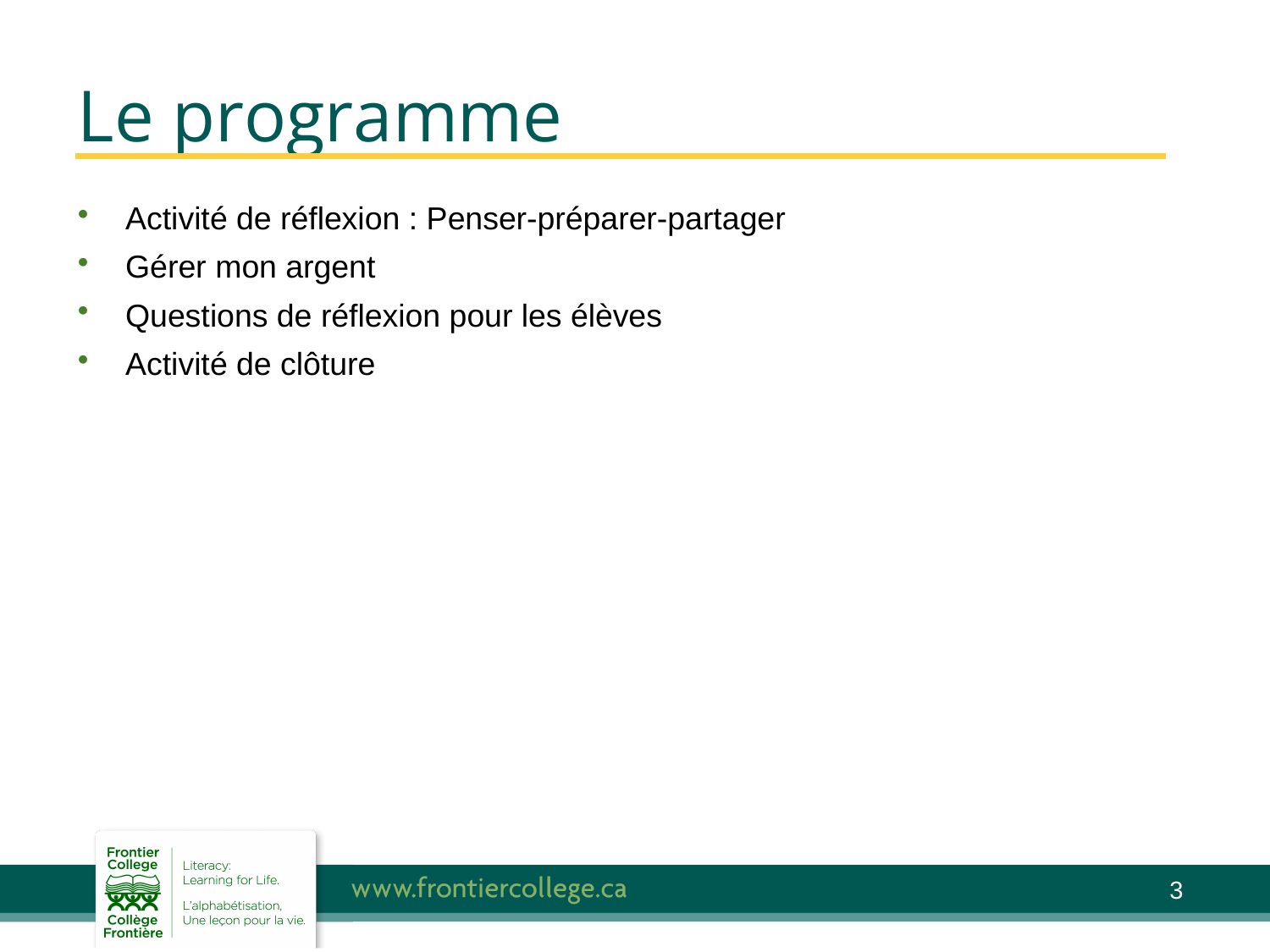

# Le programme
Activité de réflexion : Penser-préparer-partager
Gérer mon argent
Questions de réflexion pour les élèves
Activité de clôture